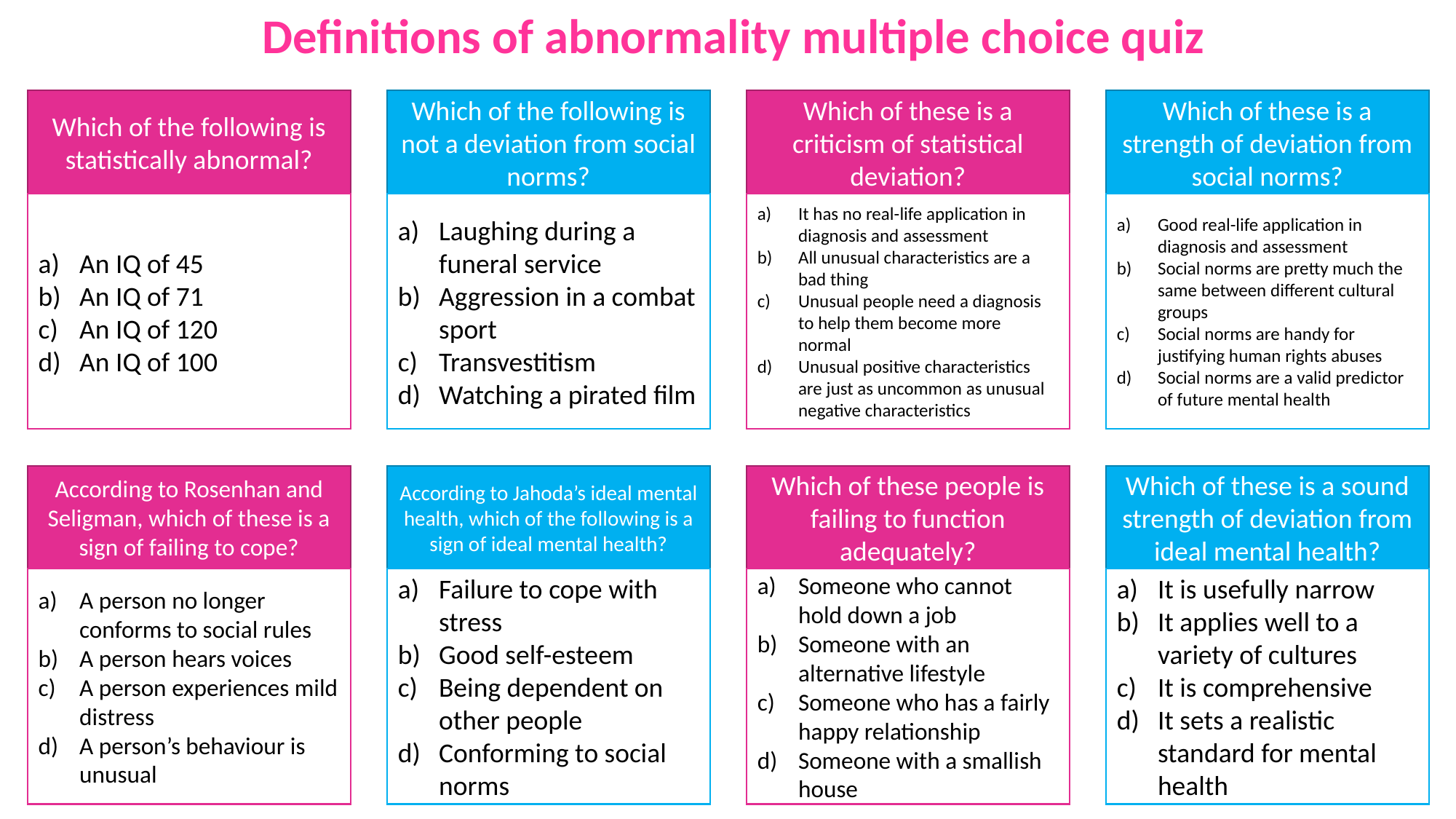

Definitions of abnormality multiple choice quiz
Which of the following is statistically abnormal?
Which of the following is not a deviation from social norms?
Which of these is a criticism of statistical deviation?
Which of these is a strength of deviation from social norms?
An IQ of 45
An IQ of 71
An IQ of 120
An IQ of 100
Laughing during a funeral service
Aggression in a combat sport
Transvestitism
Watching a pirated film
It has no real-life application in diagnosis and assessment
All unusual characteristics are a bad thing
Unusual people need a diagnosis to help them become more normal
Unusual positive characteristics are just as uncommon as unusual negative characteristics
Good real-life application in diagnosis and assessment
Social norms are pretty much the same between different cultural groups
Social norms are handy for justifying human rights abuses
Social norms are a valid predictor of future mental health
According to Rosenhan and Seligman, which of these is a sign of failing to cope?
According to Jahoda’s ideal mental health, which of the following is a sign of ideal mental health?
Which of these people is failing to function adequately?
Which of these is a sound strength of deviation from ideal mental health?
A person no longer conforms to social rules
A person hears voices
A person experiences mild distress
A person’s behaviour is unusual
Failure to cope with stress
Good self-esteem
Being dependent on other people
Conforming to social norms
Someone who cannot hold down a job
Someone with an alternative lifestyle
Someone who has a fairly happy relationship
Someone with a smallish house
It is usefully narrow
It applies well to a variety of cultures
It is comprehensive
It sets a realistic standard for mental health